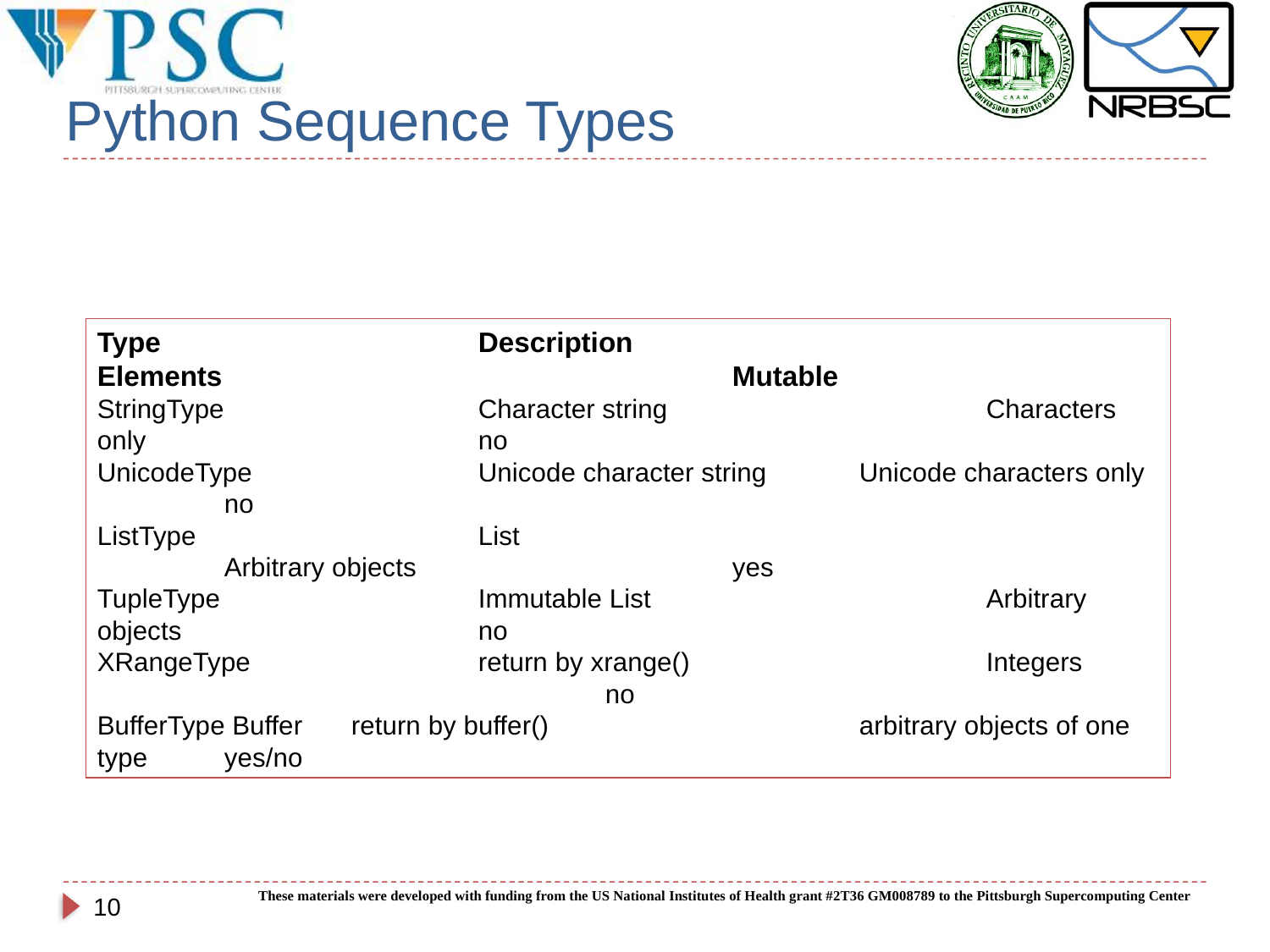

# Python Sequence Types
Type 			Description 				Elements 				Mutable
StringType 		Character string 			Characters only 			no
UnicodeType 		Unicode character string 	Unicode characters only 	no
ListType 			List 						Arbitrary objects 			yes
TupleType 		Immutable List 			Arbitrary objects 			no
XRangeType 		return by xrange() 			Integers 					no
BufferType Buffer	return by buffer()			arbitrary objects of one type	yes/no
These materials were developed with funding from the US National Institutes of Health grant #2T36 GM008789 to the Pittsburgh Supercomputing Center
10